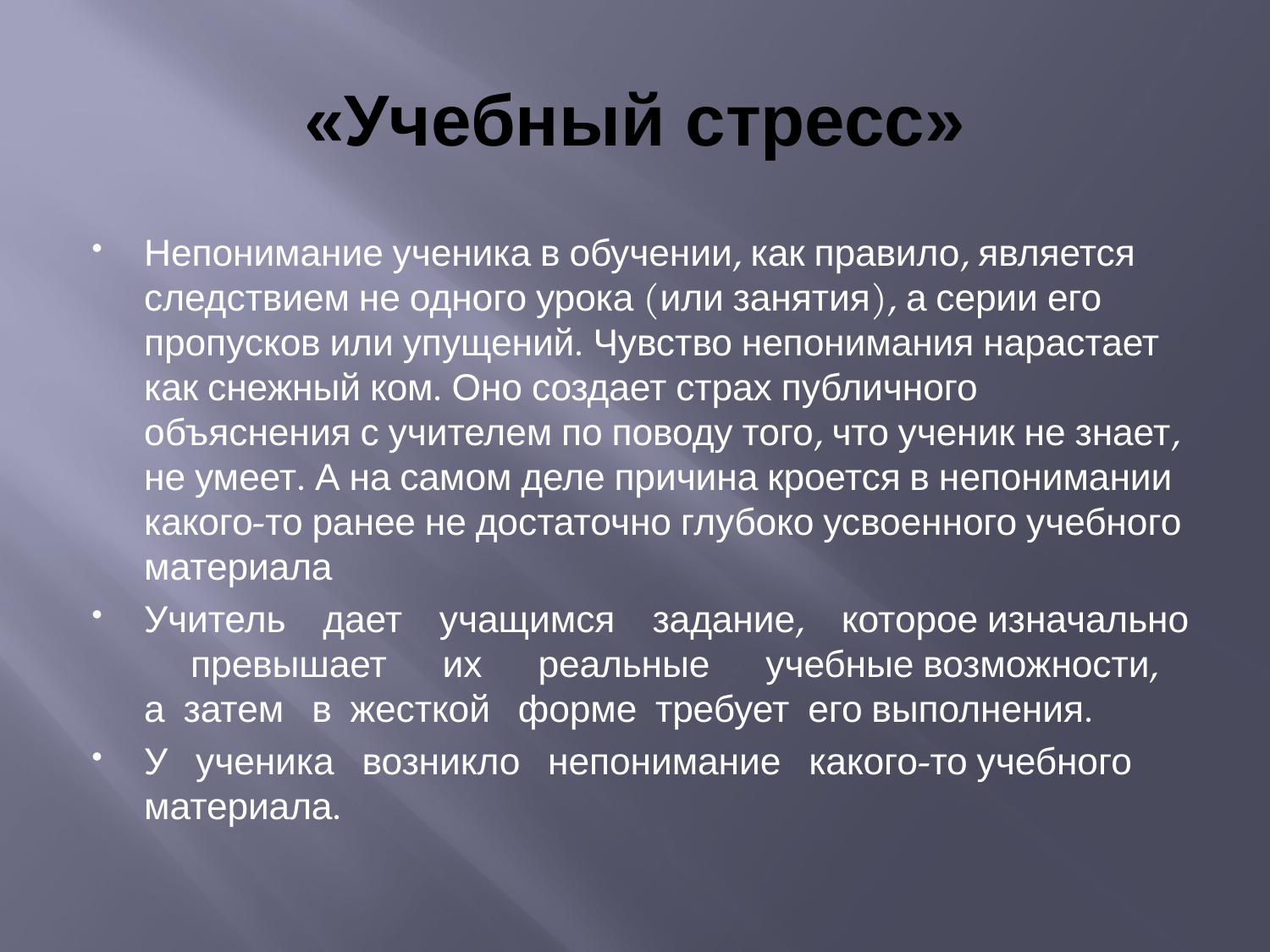

# «Учебный стресс»
Непонимание ученика в обучении, как правило, является следствием не одного урока (или занятия), а серии его пропусков или упущений. Чувство непонимания нарастает как снежный ком. Оно создает страх публичного объяснения с учителем по поводу того, что ученик не знает, не умеет. А на самом деле причина кроется в непонимании какого-то ранее не достаточно глубоко усвоенного учебного материала
Учитель    дает    учащимся    задание,    которое изначально      превышает      их      реальные      учебные возможности,   а  затем   в  жесткой   форме  требует  его выполнения.
У   ученика   возникло   непонимание   какого-то учебного материала.